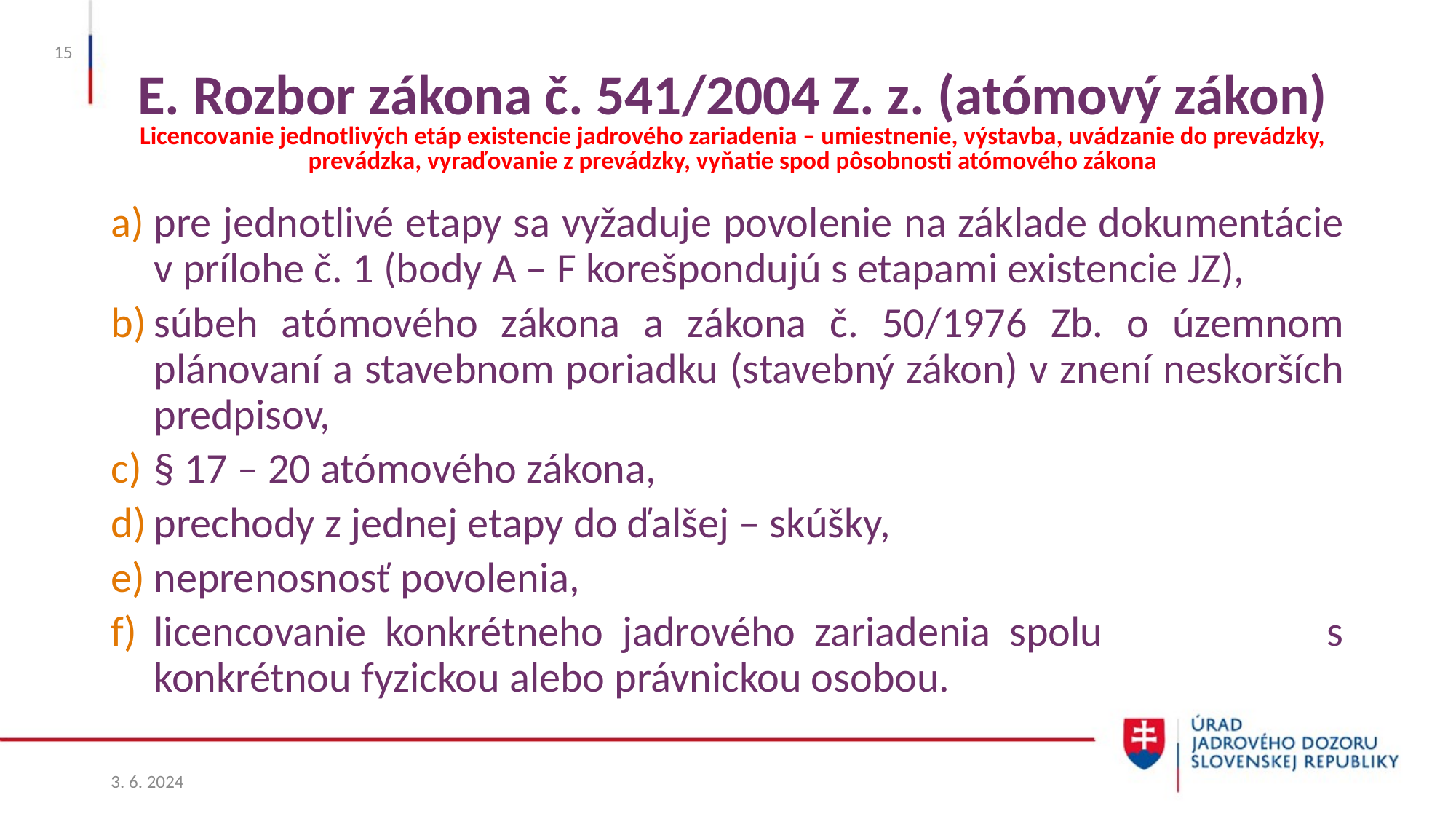

15
# E. Rozbor zákona č. 541/2004 Z. z. (atómový zákon) Licencovanie jednotlivých etáp existencie jadrového zariadenia – umiestnenie, výstavba, uvádzanie do prevádzky, prevádzka, vyraďovanie z prevádzky, vyňatie spod pôsobnosti atómového zákona
pre jednotlivé etapy sa vyžaduje povolenie na základe dokumentácie v prílohe č. 1 (body A – F korešpondujú s etapami existencie JZ),
súbeh atómového zákona a zákona č. 50/1976 Zb. o územnom plánovaní a stavebnom poriadku (stavebný zákon) v znení neskorších predpisov,
§ 17 – 20 atómového zákona,
prechody z jednej etapy do ďalšej – skúšky,
neprenosnosť povolenia,
licencovanie konkrétneho jadrového zariadenia spolu            s konkrétnou fyzickou alebo právnickou osobou.
3. 6. 2024